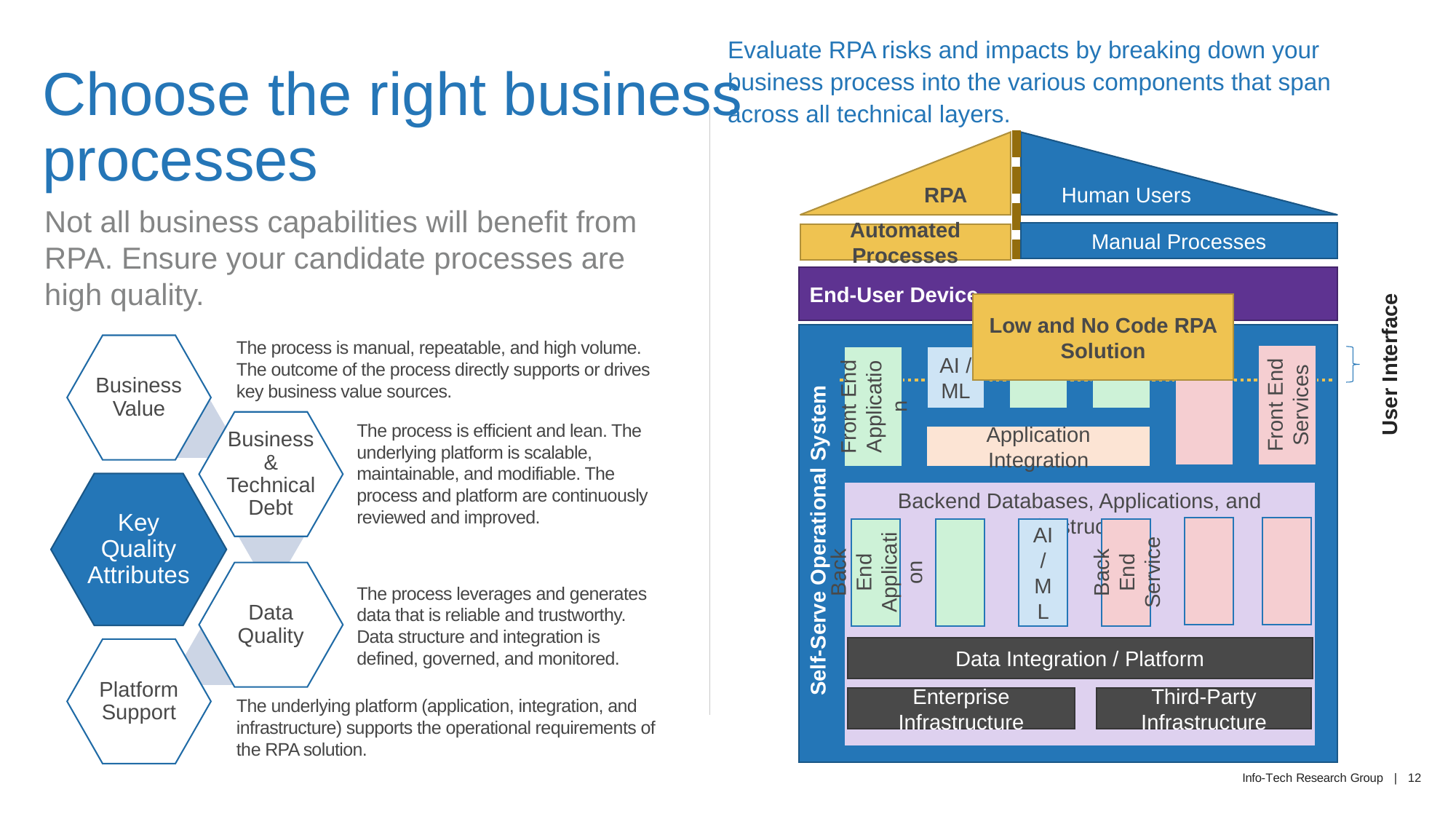

Evaluate RPA risks and impacts by breaking down your business process into the various components that span across all technical layers.
# Choose the right business processes

RPA
Human Users
Not all business capabilities will benefit from RPA. Ensure your candidate processes are high quality.
Manual Processes
Automated Processes
End-User Device
User Interface
Low and No Code RPA Solution
 Self-Serve Operational System
Key Quality Attributes
Business Value
Business & Technical Debt
Data Quality
Platform Support
The process is manual, repeatable, and high volume. The outcome of the process directly supports or drives key business value sources.
Front End
Services

AI / ML

Front End Application
Application Integration
The process is efficient and lean. The underlying platform is scalable, maintainable, and modifiable. The process and platform are continuously reviewed and improved.
Backend Databases, Applications, and Infrastructure

Back End Application

AI / ML
Back End Service
The process leverages and generates data that is reliable and trustworthy. Data structure and integration is defined, governed, and monitored.
Data Integration / Platform
Enterprise Infrastructure
Third-Party Infrastructure
The underlying platform (application, integration, and infrastructure) supports the operational requirements of the RPA solution.